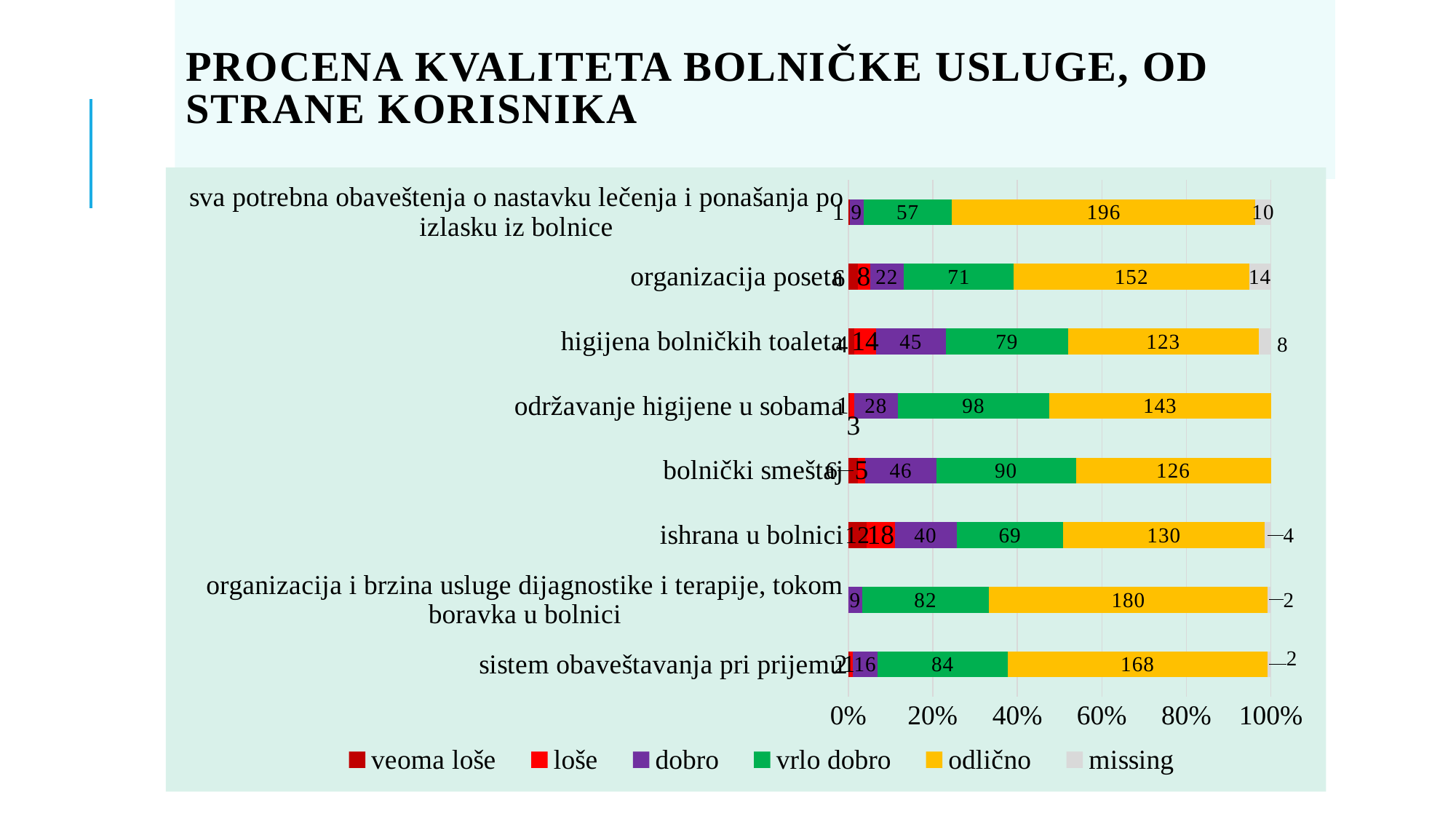

# Procena kvaliteta bolničke usluge, od strane korisnika

### Chart

| Category | veoma loše | loše | dobro | vrlo dobro | odlično | missing |
|---|---|---|---|---|---|---|
| sistem obaveštavanja pri prijemu | 1.0 | 2.0 | 16.0 | 84.0 | 168.0 | 2.0 |
| organizacija i brzina usluge dijagnostike i terapije, tokom boravka u bolnici | None | None | 9.0 | 82.0 | 180.0 | 2.0 |
| ishrana u bolnici | 12.0 | 18.0 | 40.0 | 69.0 | 130.0 | 4.0 |
| bolnički smeštaj | 6.0 | 5.0 | 46.0 | 90.0 | 126.0 | None |
| održavanje higijene u sobama | 1.0 | 3.0 | 28.0 | 98.0 | 143.0 | None |
| higijena bolničkih toaleta | 4.0 | 14.0 | 45.0 | 79.0 | 123.0 | 8.0 |
| organizacija poseta | 6.0 | 8.0 | 22.0 | 71.0 | 152.0 | 14.0 |
| sva potrebna obaveštenja o nastavku lečenja i ponašanja po izlasku iz bolnice | 1.0 | None | 9.0 | 57.0 | 196.0 | 10.0 |